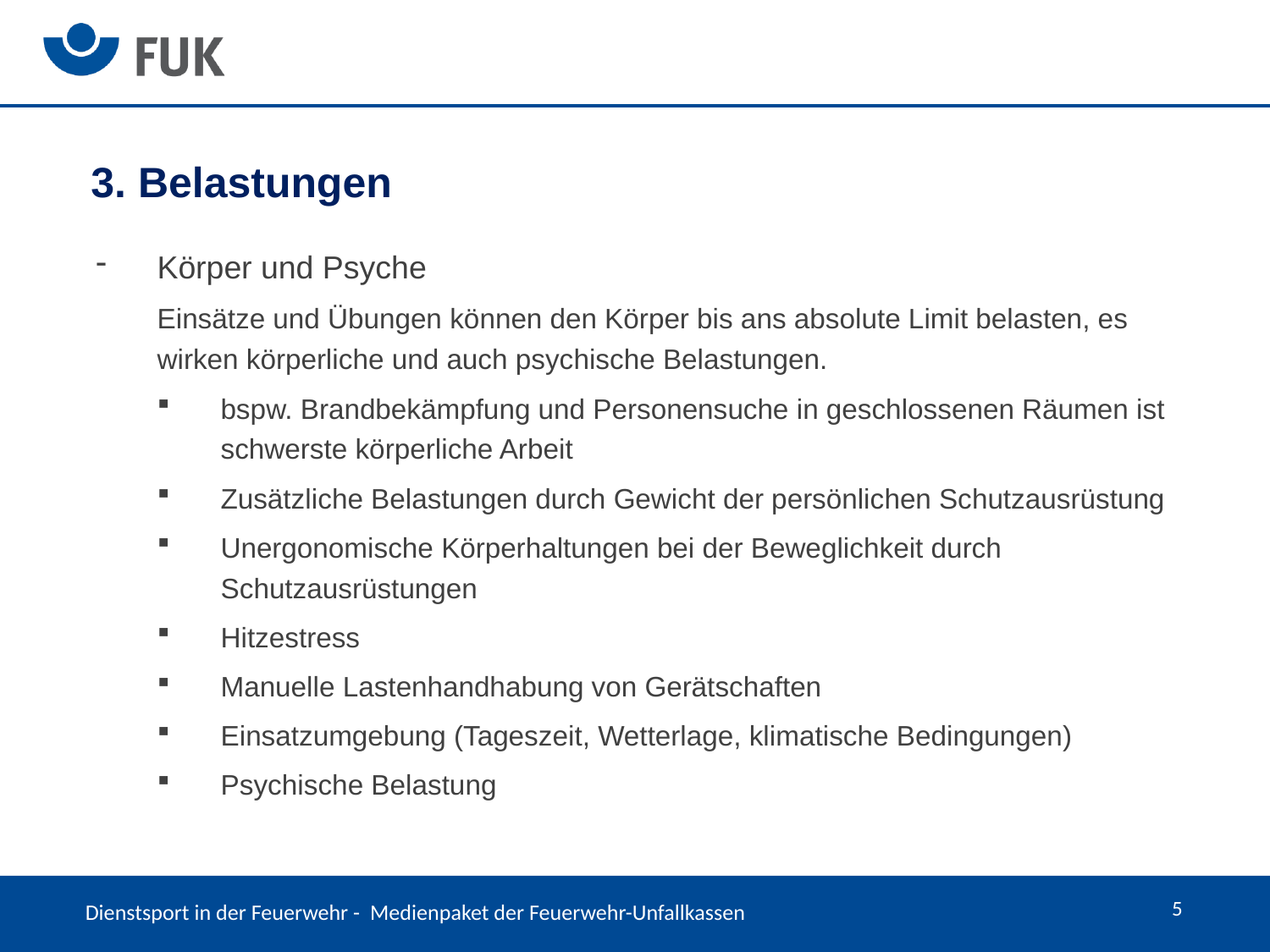

3. Belastungen
Körper und Psyche
Einsätze und Übungen können den Körper bis ans absolute Limit belasten, es wirken körperliche und auch psychische Belastungen.
bspw. Brandbekämpfung und Personensuche in geschlossenen Räumen ist schwerste körperliche Arbeit
Zusätzliche Belastungen durch Gewicht der persönlichen Schutzausrüstung
Unergonomische Körperhaltungen bei der Beweglichkeit durch Schutzausrüstungen
Hitzestress
Manuelle Lastenhandhabung von Gerätschaften
Einsatzumgebung (Tageszeit, Wetterlage, klimatische Bedingungen)
Psychische Belastung

5
Dienstsport in der Feuerwehr -  Medienpaket der Feuerwehr-Unfallkassen